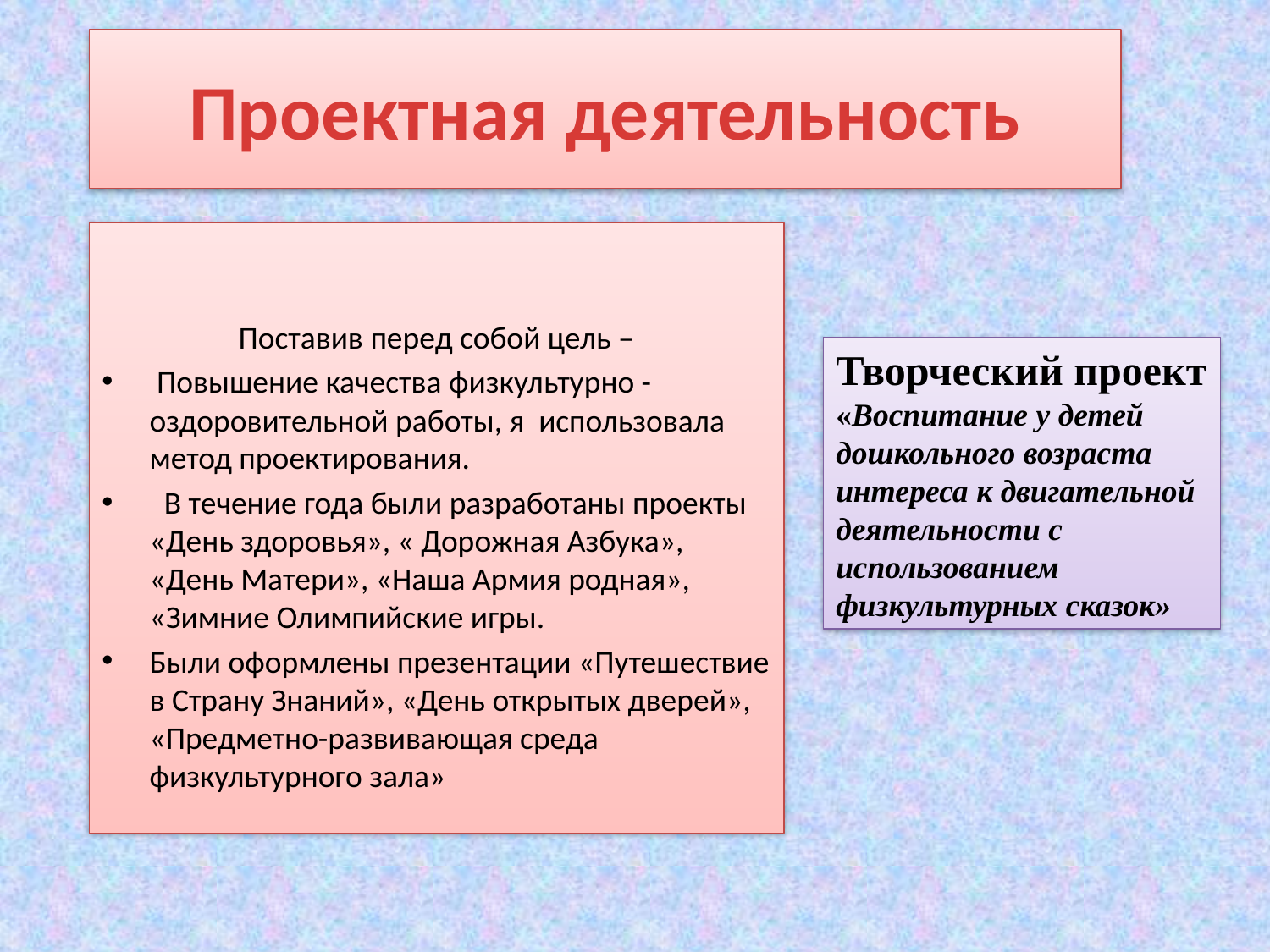

# Проектная деятельность

Поставив перед собой цель –
 Повышение качества физкультурно - оздоровительной работы, я  использовала метод проектирования.
  В течение года были разработаны проекты «День здоровья», « Дорожная Азбука», «День Матери», «Наша Армия родная», «Зимние Олимпийские игры.
Были оформлены презентации «Путешествие в Страну Знаний», «День открытых дверей», «Предметно-развивающая среда физкультурного зала»
Творческий проект
«Воспитание у детей дошкольного возраста интереса к двигательной деятельности с использованием физкультурных сказок»